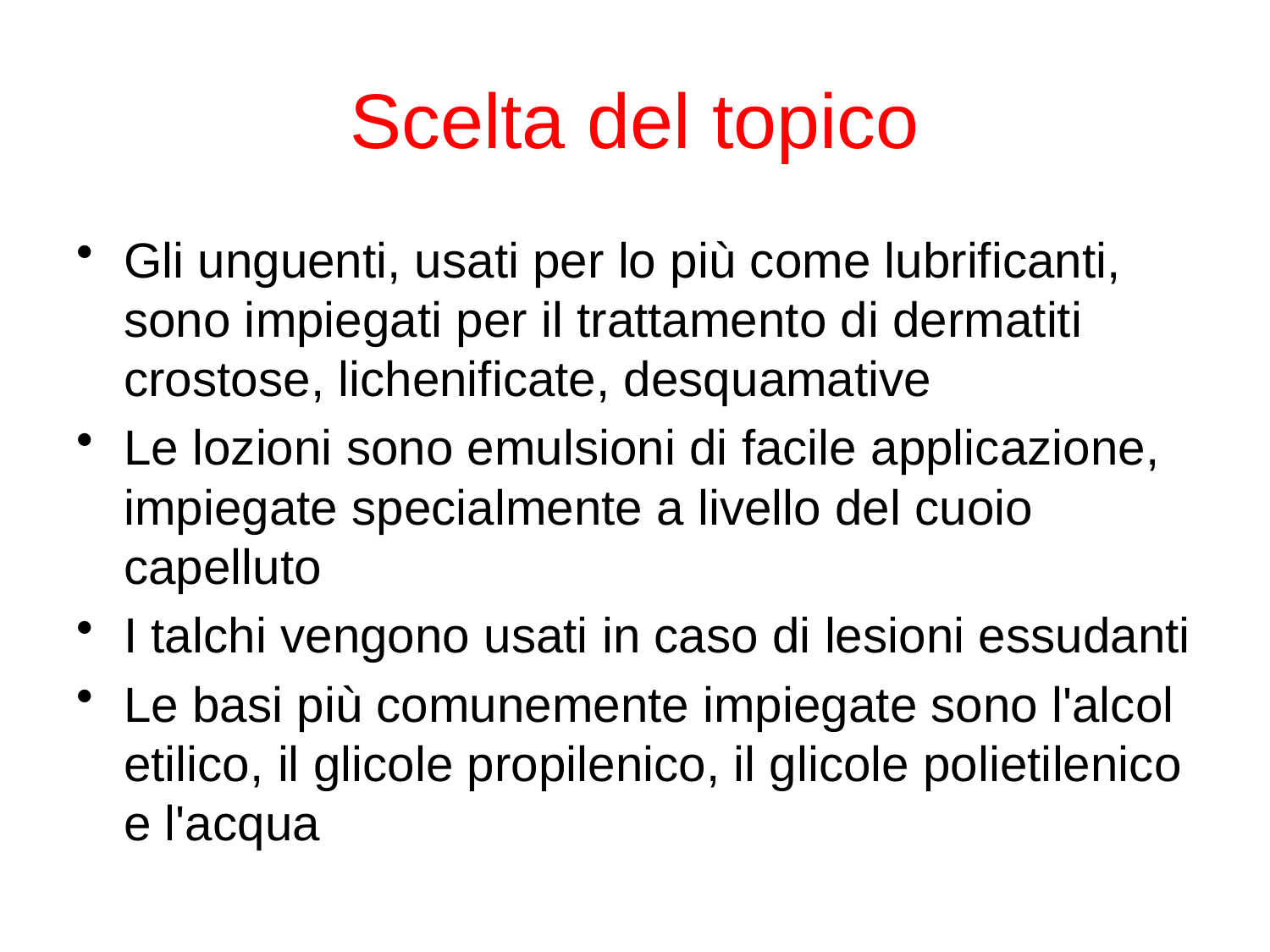

# Scelta del topico
Gli unguenti, usati per lo più come lubrificanti, sono impiegati per il trattamento di dermatiti crostose, lichenificate, desquamative
Le lozioni sono emulsioni di facile applicazione, impiegate specialmente a livello del cuoio capelluto
I talchi vengono usati in caso di lesioni essudanti
Le basi più comunemente impiegate sono l'alcol etilico, il glicole propilenico, il glicole polietilenico e l'acqua